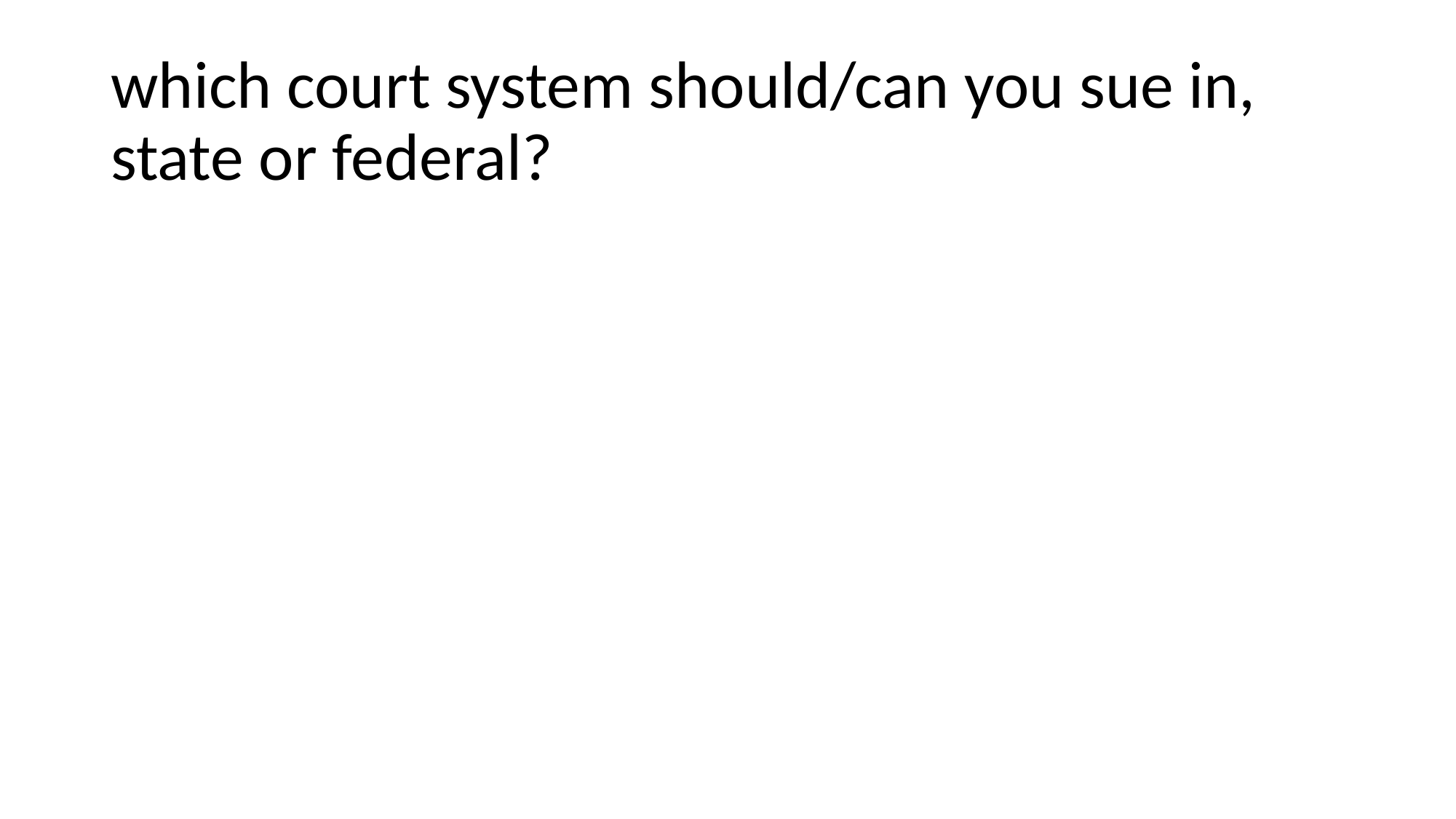

# which court system should/can you sue in, state or federal?